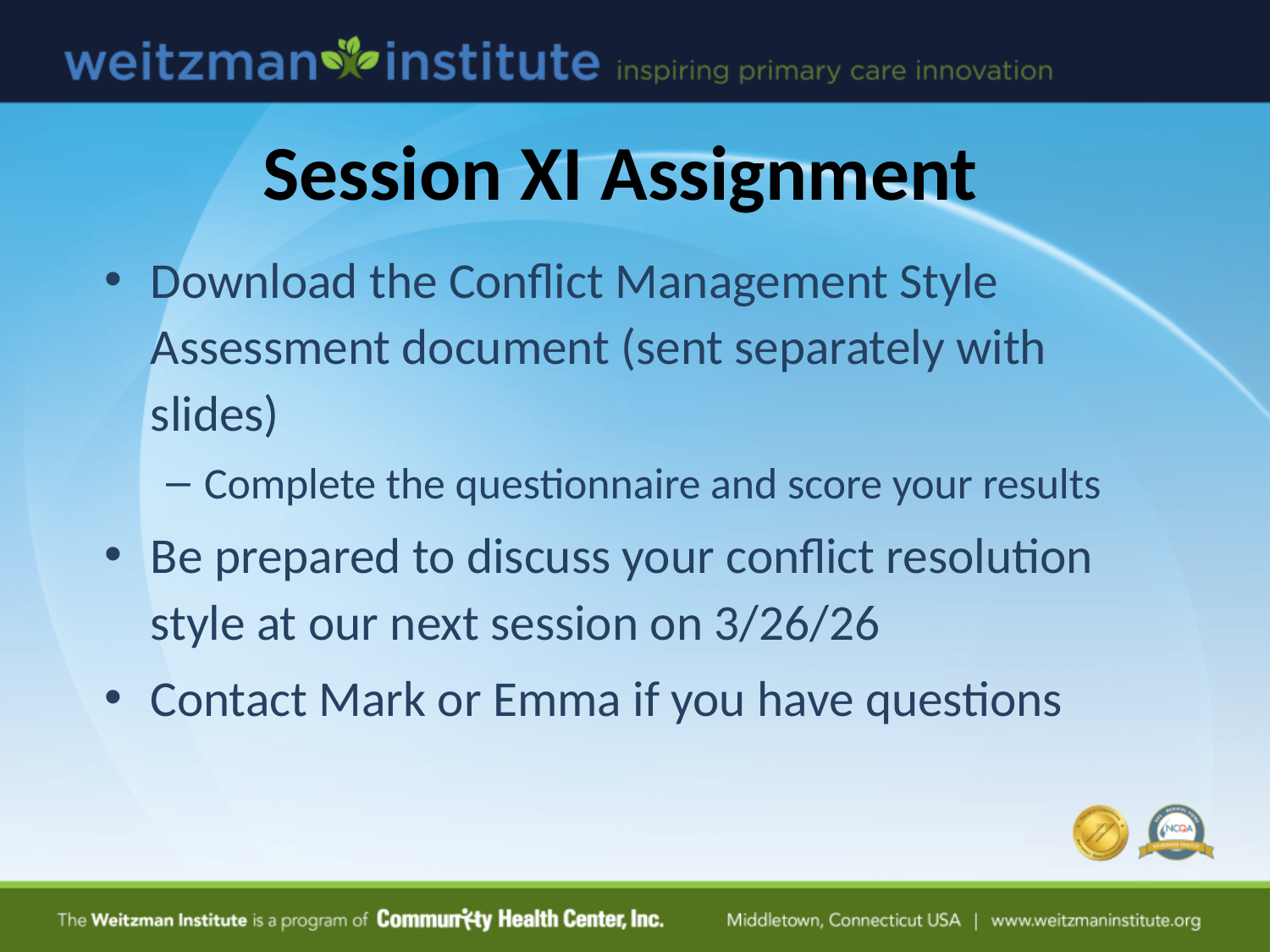

Session XI Assignment
Download the Conflict Management Style Assessment document (sent separately with slides)
Complete the questionnaire and score your results
Be prepared to discuss your conflict resolution style at our next session on 3/26/26
Contact Mark or Emma if you have questions